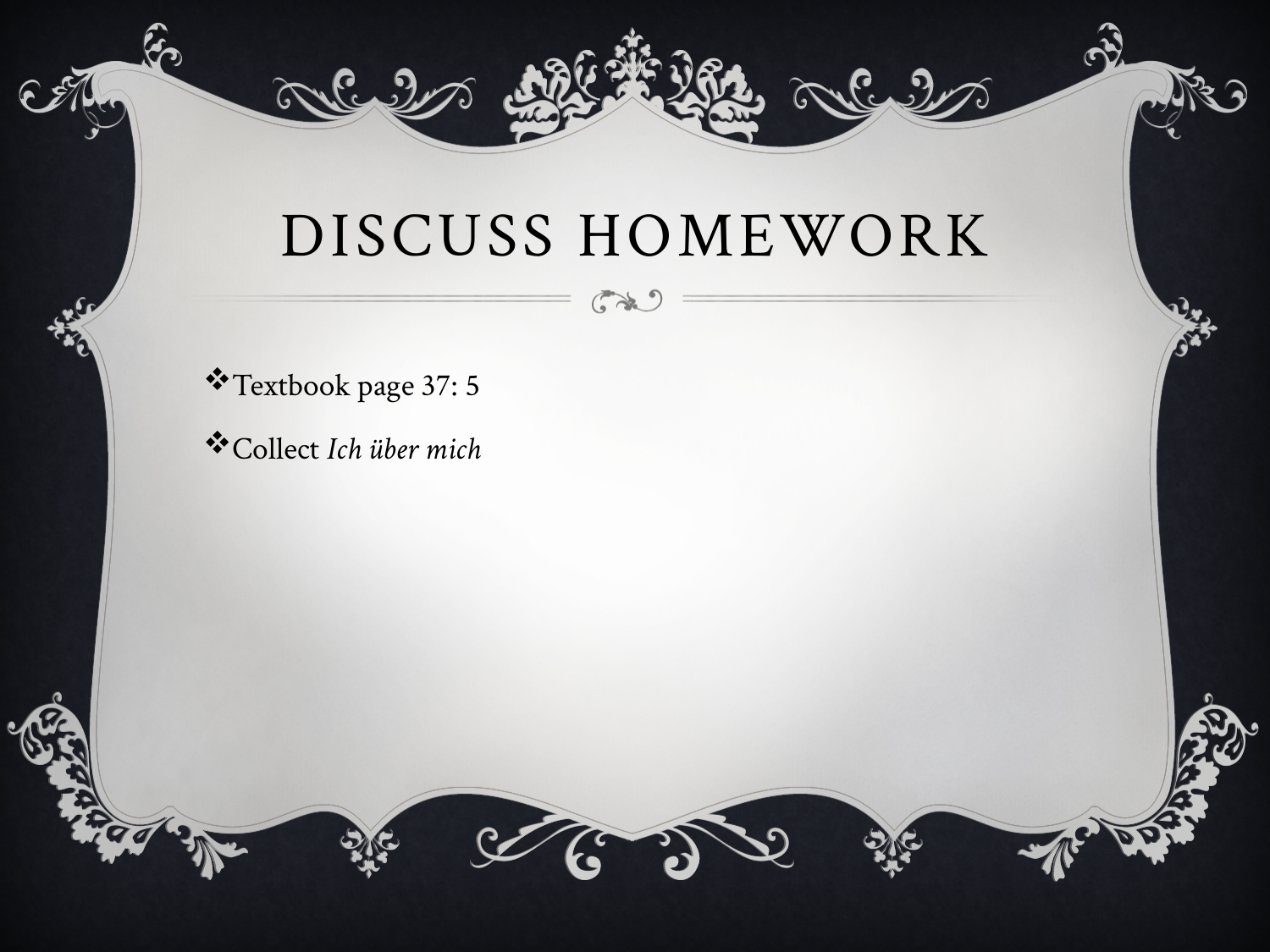

# Discuss homework
Textbook page 37: 5
Collect Ich über mich